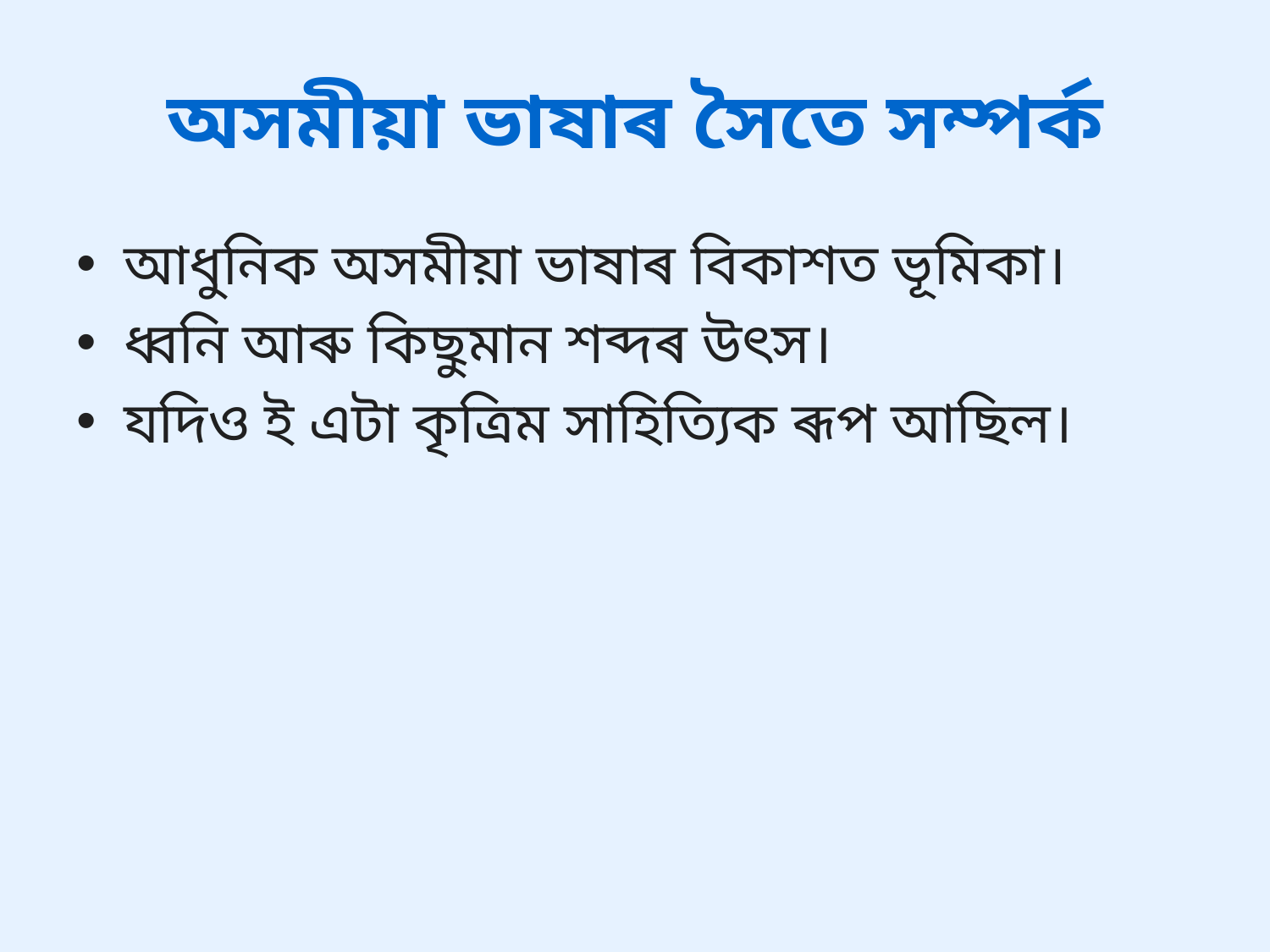

# অসমীয়া ভাষাৰ সৈতে সম্পৰ্ক
আধুনিক অসমীয়া ভাষাৰ বিকাশত ভূমিকা।
ধ্বনি আৰু কিছুমান শব্দৰ উৎস।
যদিও ই এটা কৃত্ৰিম সাহিত্যিক ৰূপ আছিল।